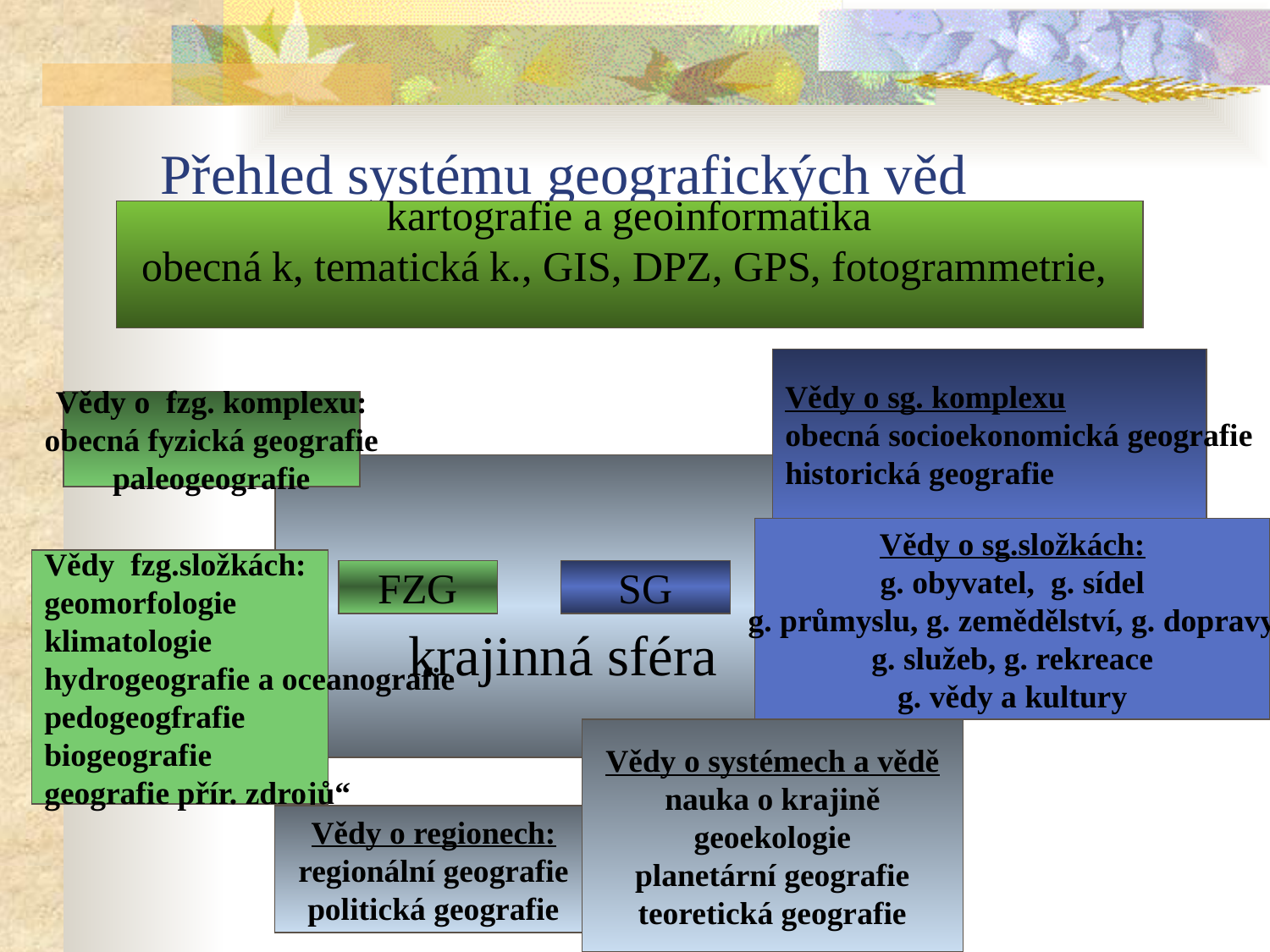

# Přehled systému geografických věd
kartografie a geoinformatika
obecná k, tematická k., GIS, DPZ, GPS, fotogrammetrie,

Vědy o sg. komplexu
obecná socioekonomická geografie
historická geografie
Vědy o  fzg. komplexu:
obecná fyzická geografie
paleogeografie

    krajinná sféra
Vědy o sg.složkách:
g. obyvatel,  g. sídel
g. průmyslu, g. zemědělství, g. dopravy
g. služeb, g. rekreace
g. vědy a kultury
Vědy  fzg.složkách:
geomorfologie
klimatologie
hydrogeografie a oceanografie
pedogeogfrafie
biogeografie
geografie přír. zdrojů“
FZG
SG
Vědy o systémech a vědě
nauka o krajině
geoekologie
planetární geografie
teoretická geografie
Vědy o regionech:
regionální geografie
politická geografie